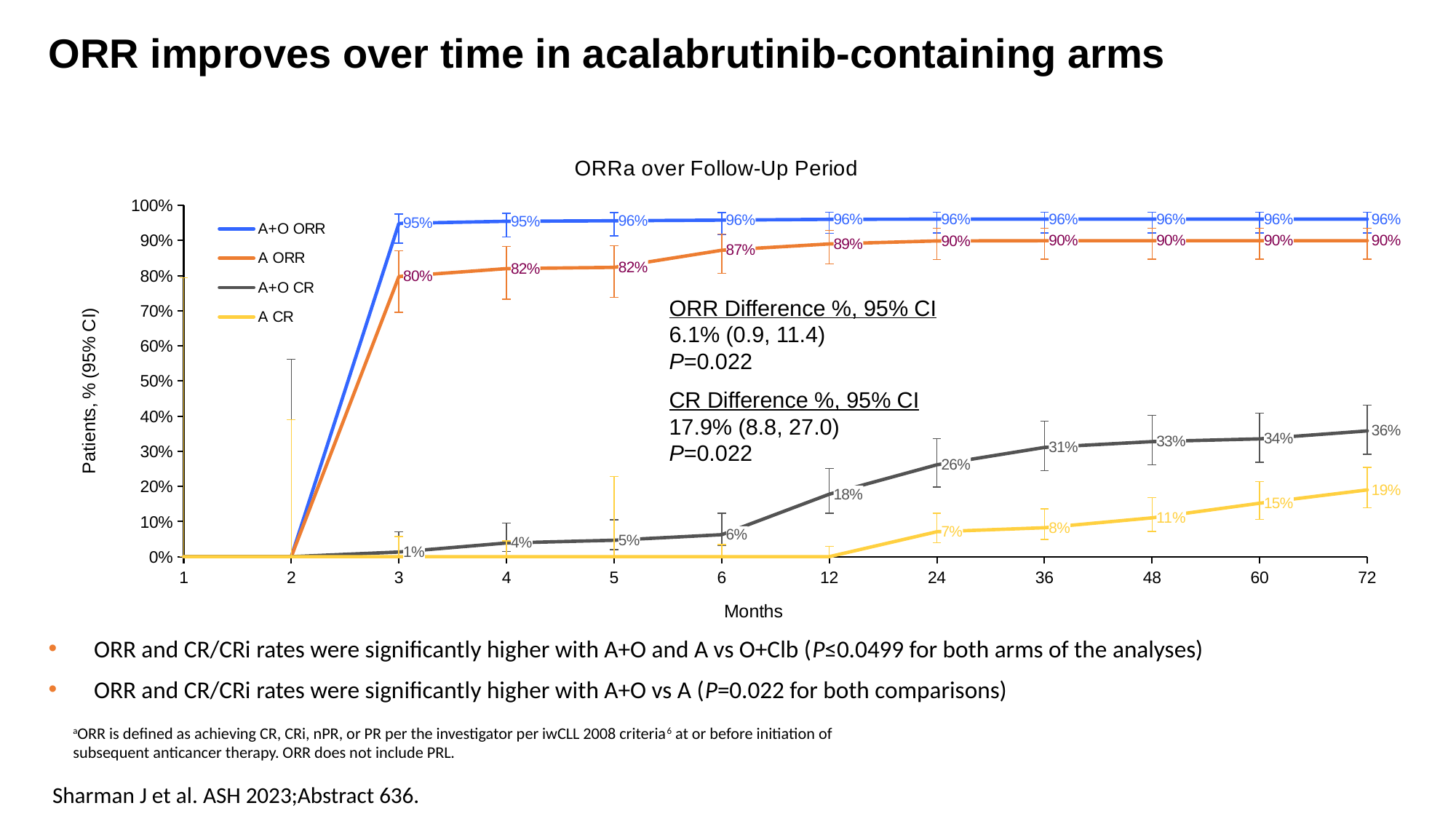

# ORR improves over time in acalabrutinib-containing arms

### Chart: ORRa over Follow-Up Period

| Category | A+O ORR | A ORR | A+O CR | A CR |
|---|---|---|---|---|
| 1 | 0.0 | 0.0 | 0.0 | 0.0 |
| 2 | 0.0 | 0.0 | 0.0 | 0.0 |
| 3 | 0.9487179487179487 | 0.7974683544303798 | 0.013157894736842105 | 0.0 |
| 4 | 0.9548387096774194 | 0.82 | 0.038834951456310676 | 0.0 |
| 5 | 0.95625 | 0.8235294117647058 | 0.04672897196261682 | 0.0 |
| 6 | 0.9580838323353293 | 0.8723404255319149 | 0.0625 | 0.0 |
| 12 | 0.9602272727272727 | 0.8902439024390244 | 0.17777777777777778 | 0.0 |
| 24 | 0.9608938547486033 | 0.898876404494382 | 0.26143790849673204 | 0.07096774193548387 |
| 36 | 0.9608938547486033 | 0.8994413407821229 | 0.31097560975609756 | 0.08227848101265822 |
| 48 | 0.9608938547486033 | 0.8994413407821229 | 0.3273809523809524 | 0.11042944785276074 |
| 60 | 0.9608938547486033 | 0.8994413407821229 | 0.3352941176470588 | 0.15204678362573099 |
| 72 | 0.9608938547486033 | 0.8994413407821229 | 0.35795454545454547 | 0.18994413407821228 |
ORR Difference %, 95% CI
6.1% (0.9, 11.4)
P=0.022
CR Difference %, 95% CI
17.9% (8.8, 27.0)
P=0.022
ORR and CR/CRi rates were significantly higher with A+O and A vs O+Clb (P≤0.0499 for both arms of the analyses)
ORR and CR/CRi rates were significantly higher with A+O vs A (P=0.022 for both comparisons)
aORR is defined as achieving CR, CRi, nPR, or PR per the investigator per iwCLL 2008 criteria6 at or before initiation of subsequent anticancer therapy. ORR does not include PRL.
Sharman J et al. ASH 2023;Abstract 636.